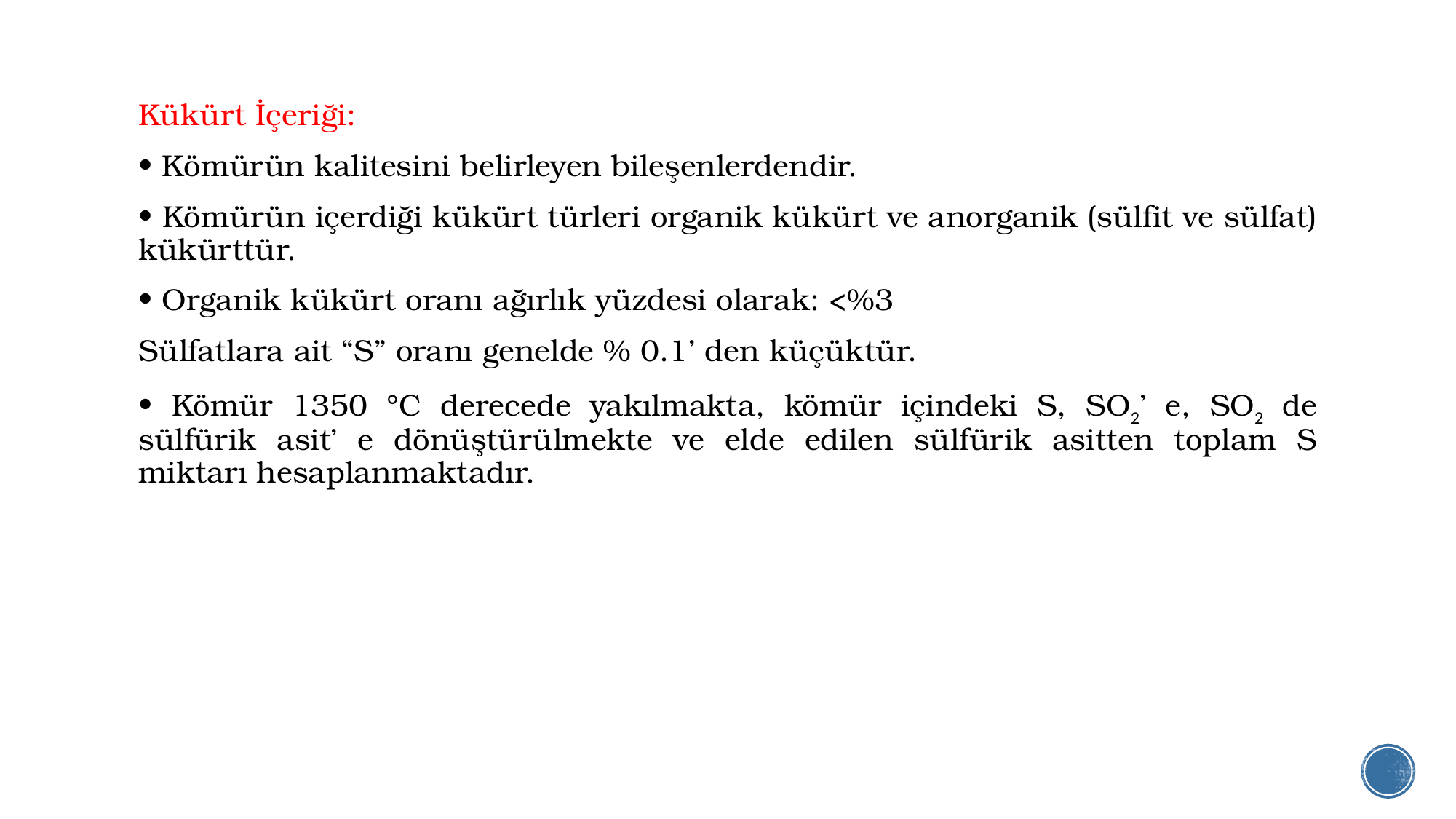

Kükürt İçeriği:
• Kömürün kalitesini belirleyen bileşenlerdendir.
• Kömürün içerdiği kükürt türleri organik kükürt ve anorganik (sülfit ve sülfat) kükürttür.
• Organik kükürt oranı ağırlık yüzdesi olarak: <%3
Sülfatlara ait “S” oranı genelde % 0.1’ den küçüktür.
• Kömür 1350 °C derecede yakılmakta, kömür içindeki S, SO2’ e, SO2 de sülfürik asit’ e dönüştürülmekte ve elde edilen sülfürik asitten toplam S miktarı hesaplanmaktadır.